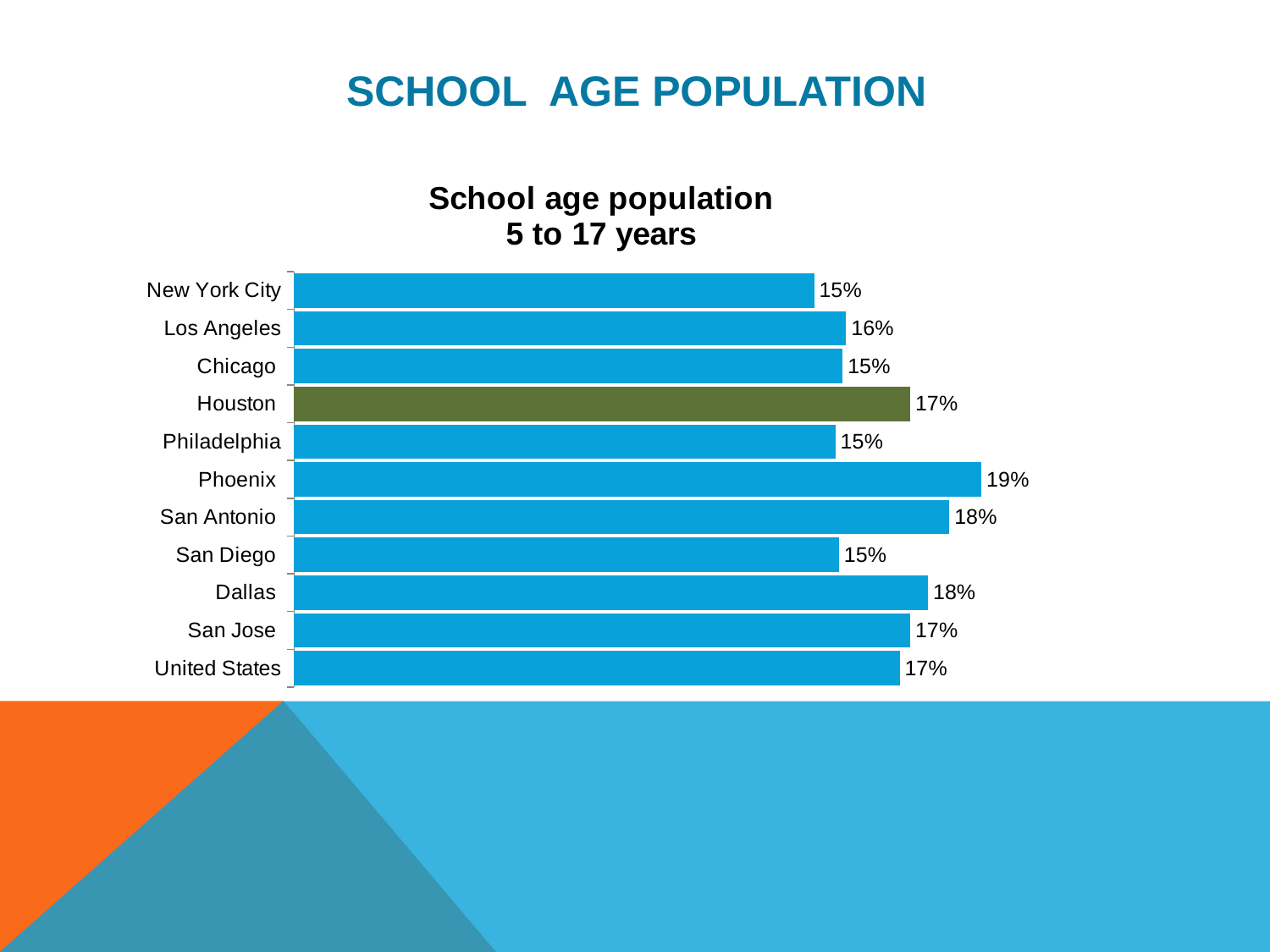

# School  age population

### Chart: School age population
5 to 17 years

| Category | 5 to 17 years Old |
|---|---|
|   New York City | 0.14600000000000002 |
|   Los Angeles | 0.155 |
|   Chicago  | 0.154 |
|   Houston  | 0.17300000000000001 |
|   Philadelphia | 0.152 |
|   Phoenix  | 0.193 |
|   San Antonio  | 0.184 |
|   San Diego  | 0.153 |
|   Dallas  | 0.178 |
|   San Jose  | 0.17300000000000001 |
| United States | 0.17 |